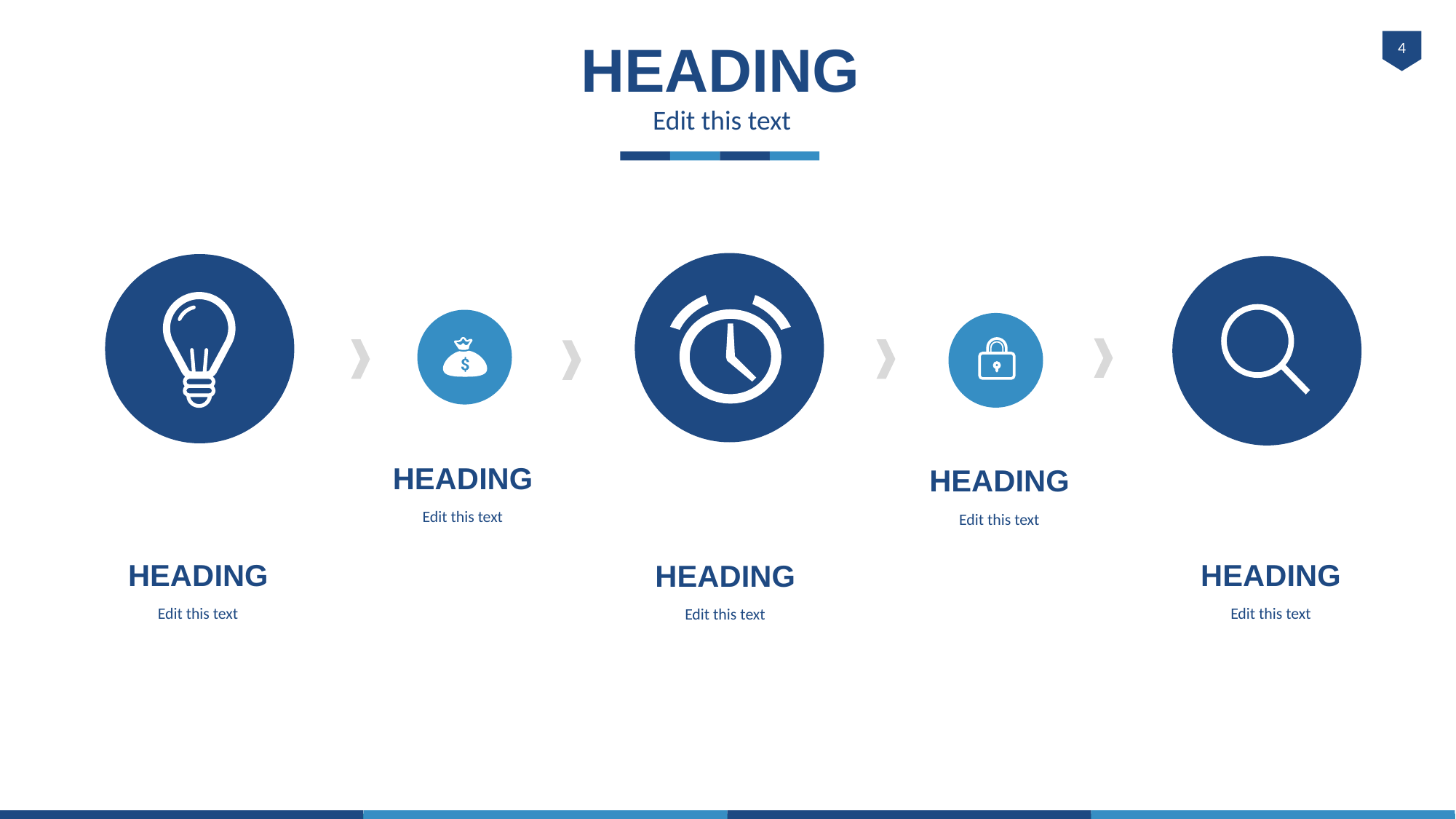

HEADING
4
Edit this text

HEADING
HEADING
Edit this text
Edit this text
HEADING
HEADING
HEADING
Edit this text
Edit this text
Edit this text